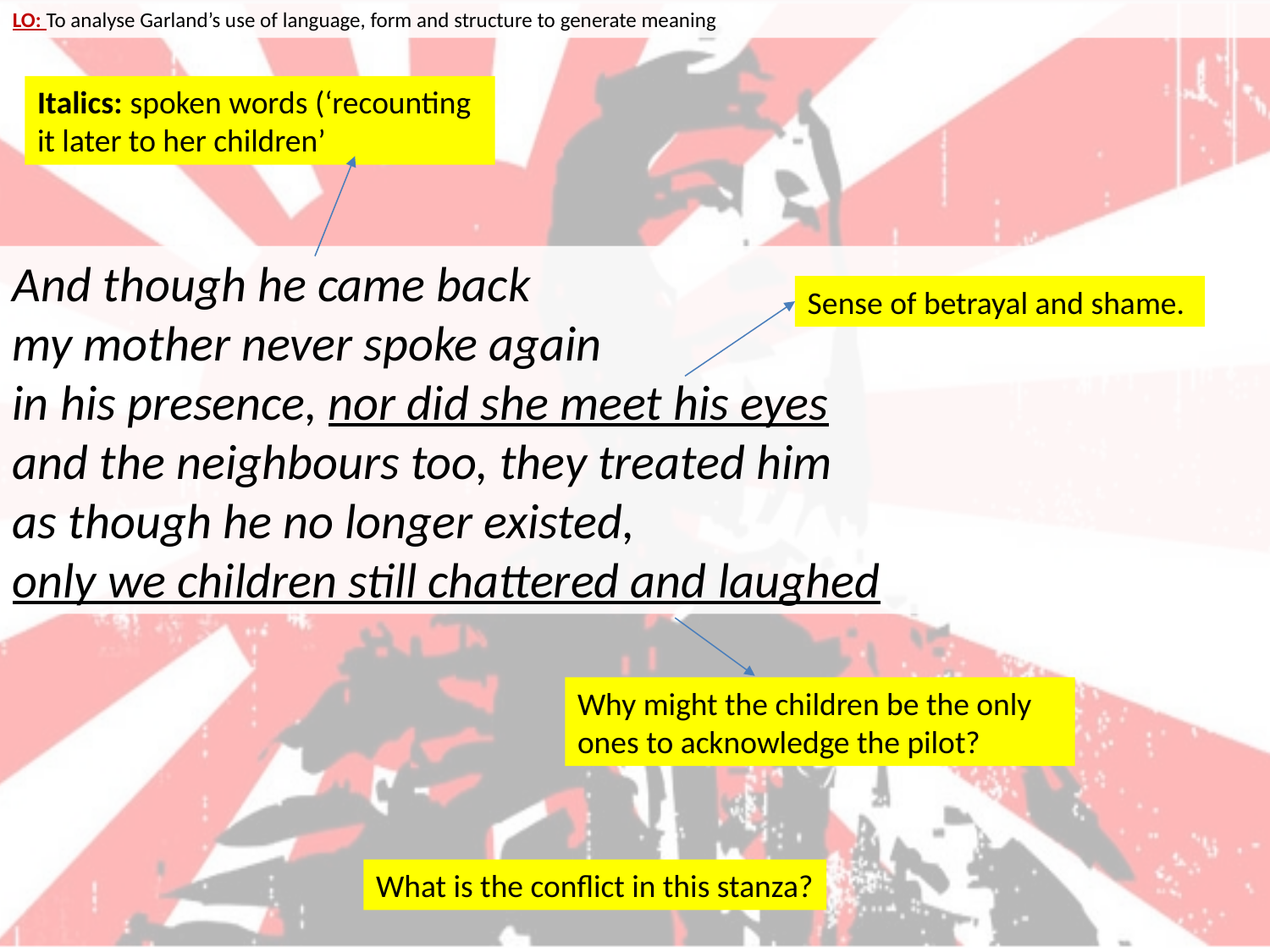

LO: To analyse Garland’s use of language, form and structure to generate meaning
Italics: spoken words (‘recounting it later to her children’
And though he came back
my mother never spoke again
in his presence, nor did she meet his eyes
and the neighbours too, they treated him
as though he no longer existed,
only we children still chattered and laughed
Sense of betrayal and shame.
Why might the children be the only ones to acknowledge the pilot?
What is the conflict in this stanza?